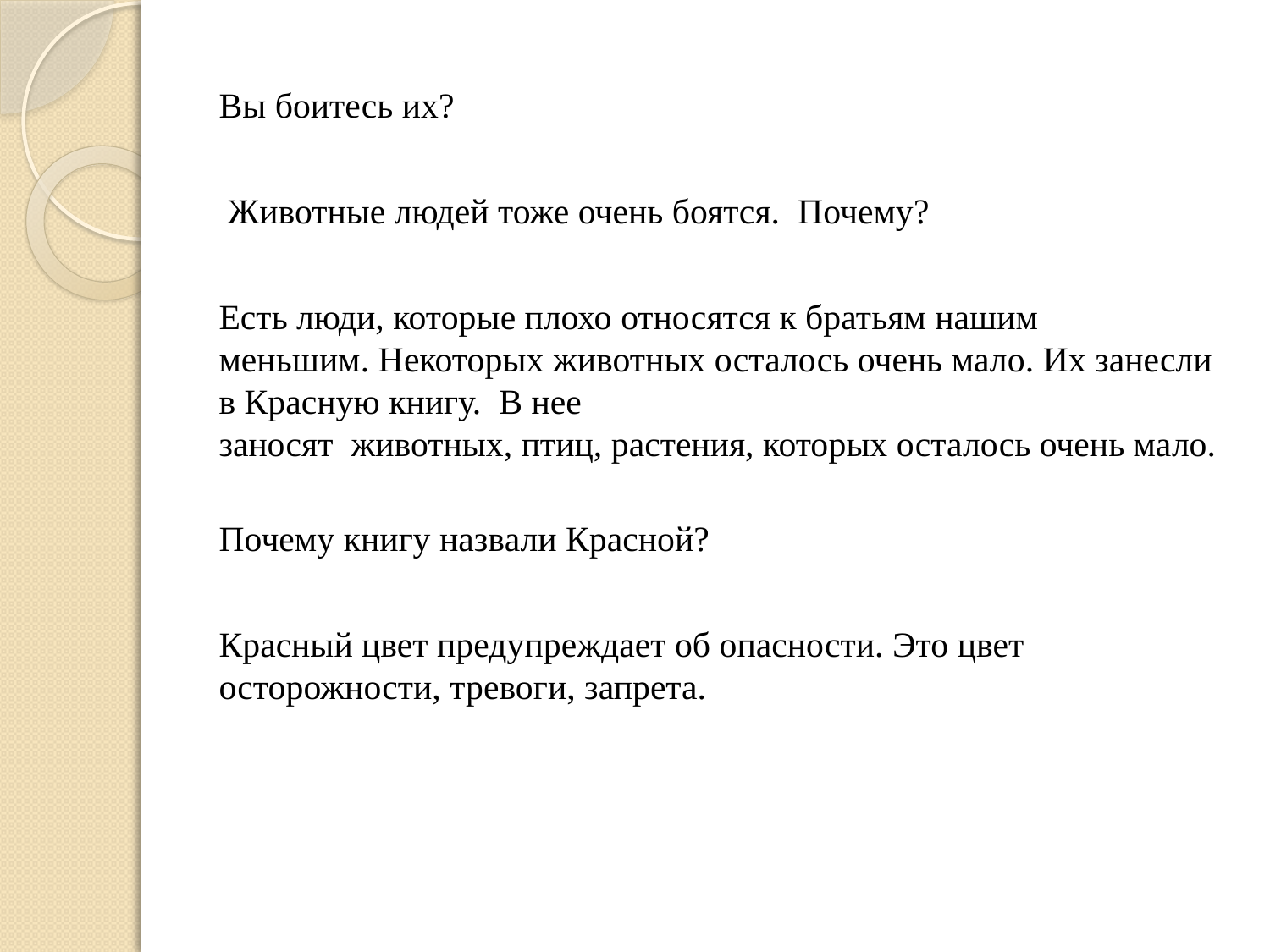

Вы боитесь их?

 Животные людей тоже очень боятся.  Почему?

Есть люди, которые плохо относятся к братьям нашим меньшим. Некоторых животных осталось очень мало. Их занесли в Красную книгу.  В нее заносят  животных, птиц, растения, которых осталось очень мало.
Почему книгу назвали Красной?

Красный цвет предупреждает об опасности. Это цвет осторожности, тревоги, запрета.